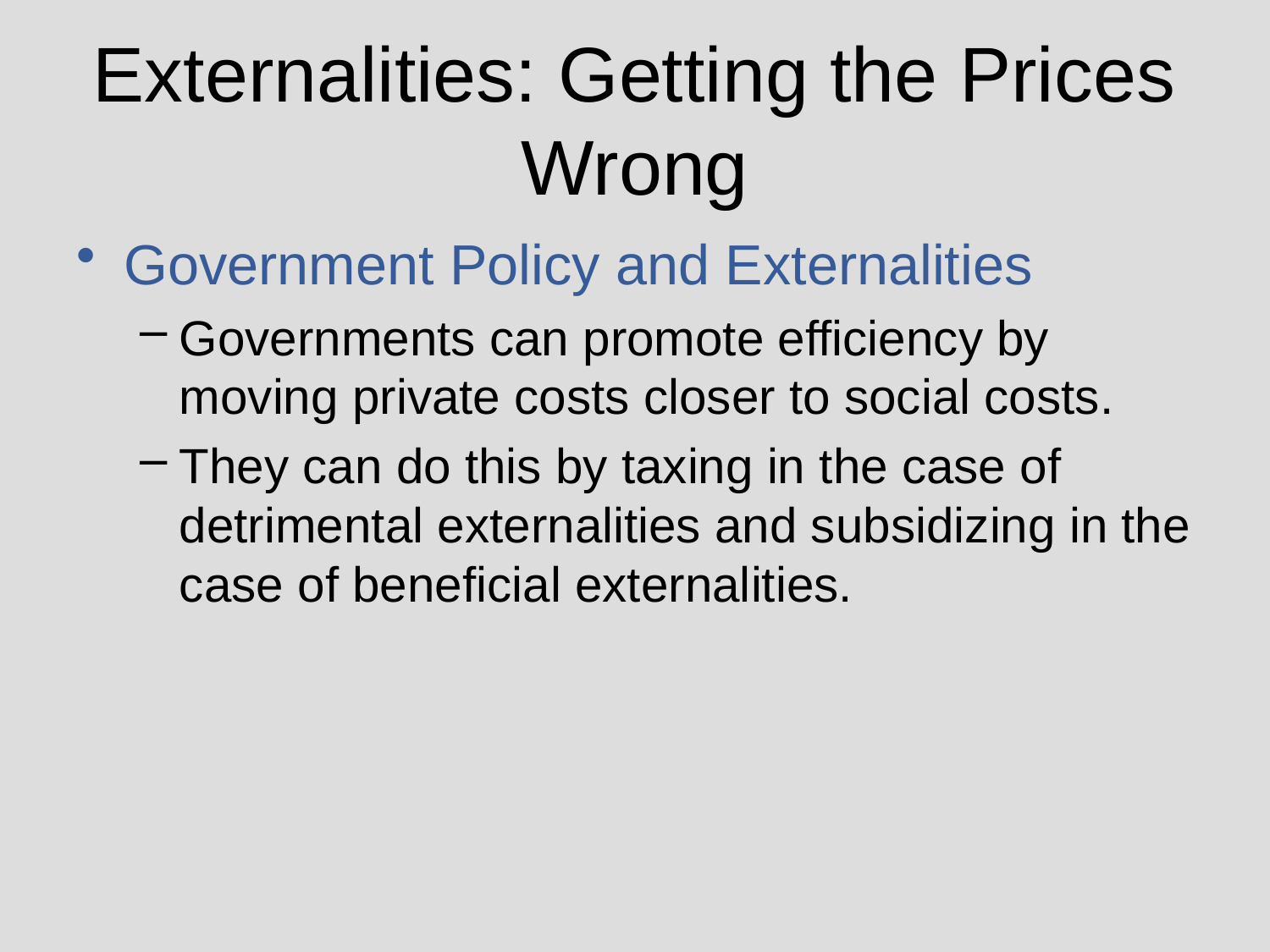

# Externalities: Getting the Prices Wrong
Government Policy and Externalities
Governments can promote efficiency by moving private costs closer to social costs.
They can do this by taxing in the case of detrimental externalities and subsidizing in the case of beneficial externalities.